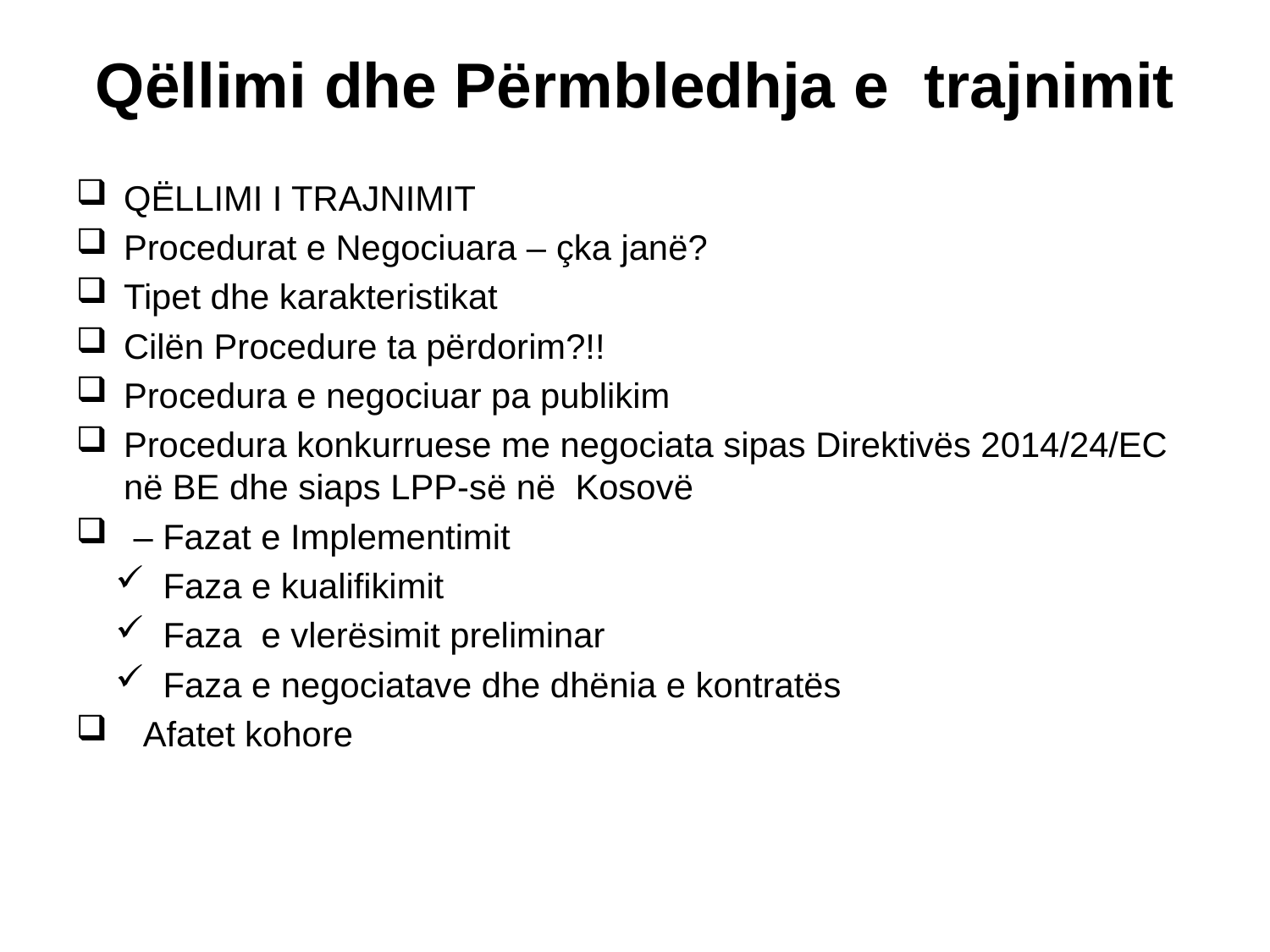

# Qëllimi dhe Përmbledhja e  trajnimit
QËLLIMI I TRAJNIMIT
Procedurat e Negociuara – çka janë?
Tipet dhe karakteristikat
Cilën Procedure ta përdorim?!!
Procedura e negociuar pa publikim
Procedura konkurruese me negociata sipas Direktivës 2014/24/EC në BE dhe siaps LPP-së në  Kosovë
 – Fazat e Implementimit
Faza e kualifikimit
Faza  e vlerësimit preliminar
Faza e negociatave dhe dhënia e kontratës
  Afatet kohore